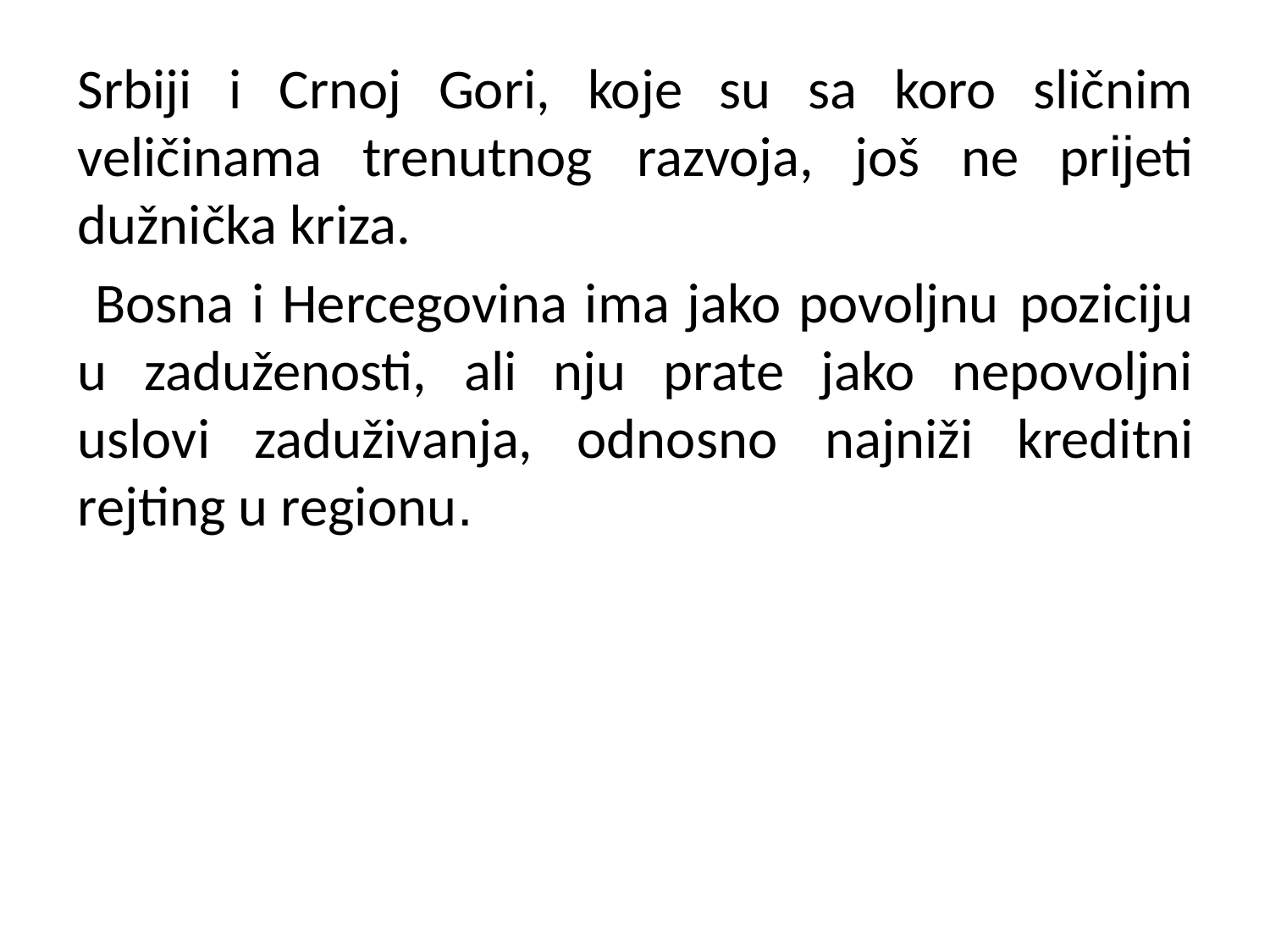

Srbiji i Crnoj Gori, koje su sa koro sličnim veličinama trenutnog razvoja, još ne prijeti dužnička kriza.
 Bosna i Hercegovina ima jako povoljnu poziciju u zaduženosti, ali nju prate jako nepovoljni uslovi zaduživanja, odnosno najniži kreditni rejting u regionu.